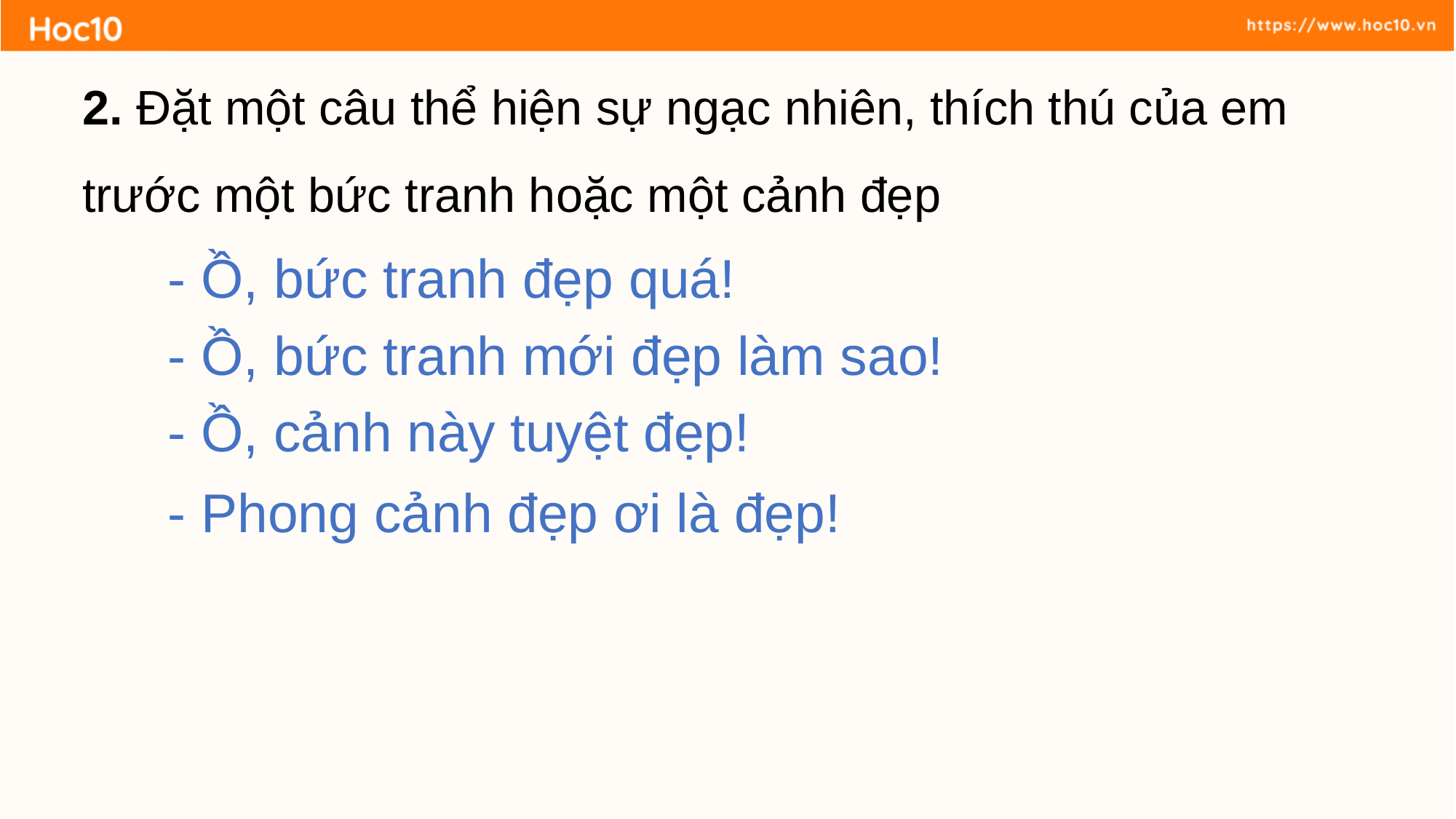

2. Đặt một câu thể hiện sự ngạc nhiên, thích thú của em trước một bức tranh hoặc một cảnh đẹp
- Ồ, bức tranh đẹp quá!
- Ồ, bức tranh mới đẹp làm sao!
- Ồ, cảnh này tuyệt đẹp!
- Phong cảnh đẹp ơi là đẹp!